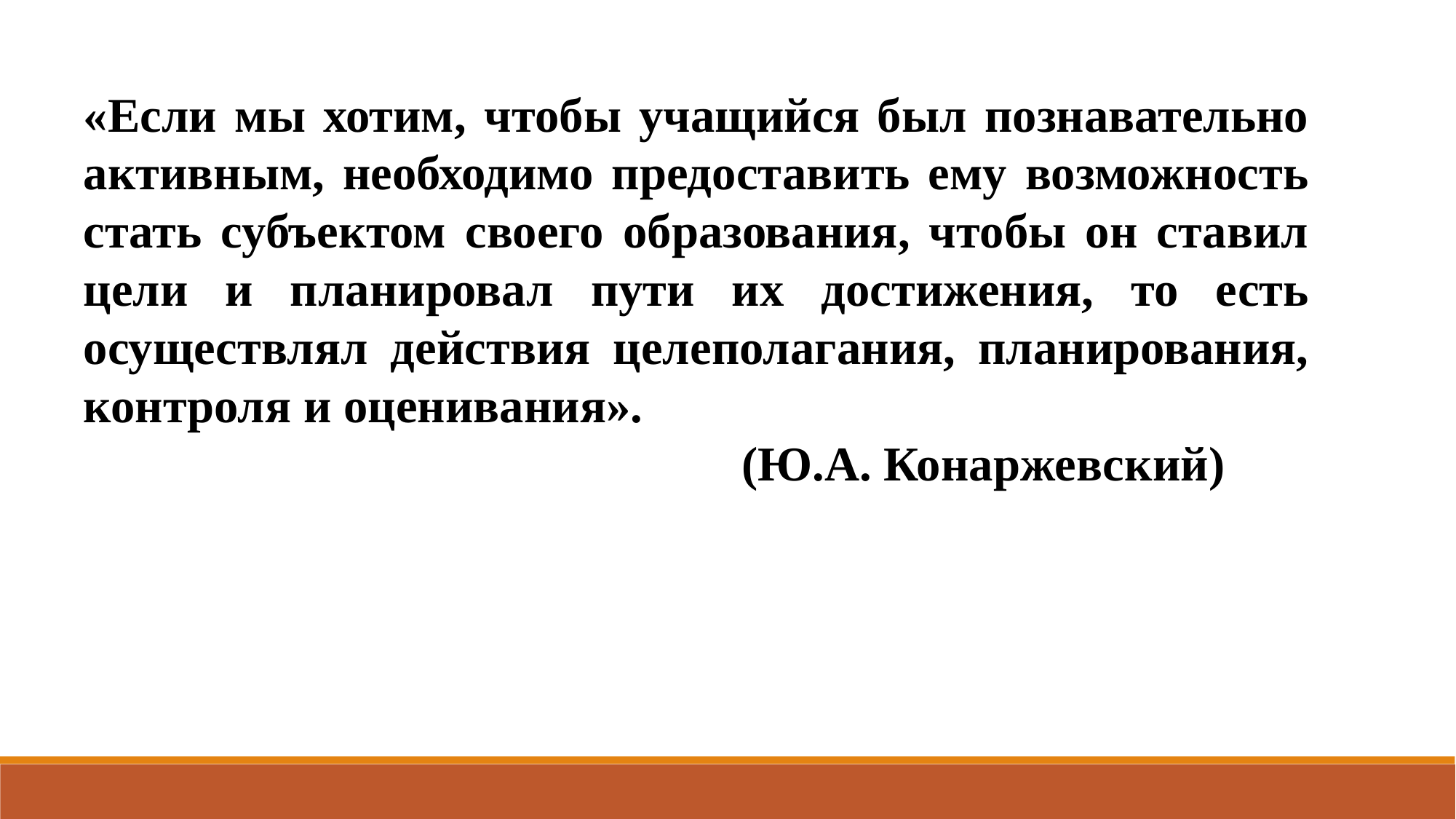

«Если мы хотим, чтобы учащийся был познавательно активным, необходимо предоставить ему возможность стать субъектом своего образования, чтобы он ставил цели и планировал пути их достижения, то есть осуществлял действия целеполагания, планирования, контроля и оценивания».
                                                      (Ю.А. Конаржевский)